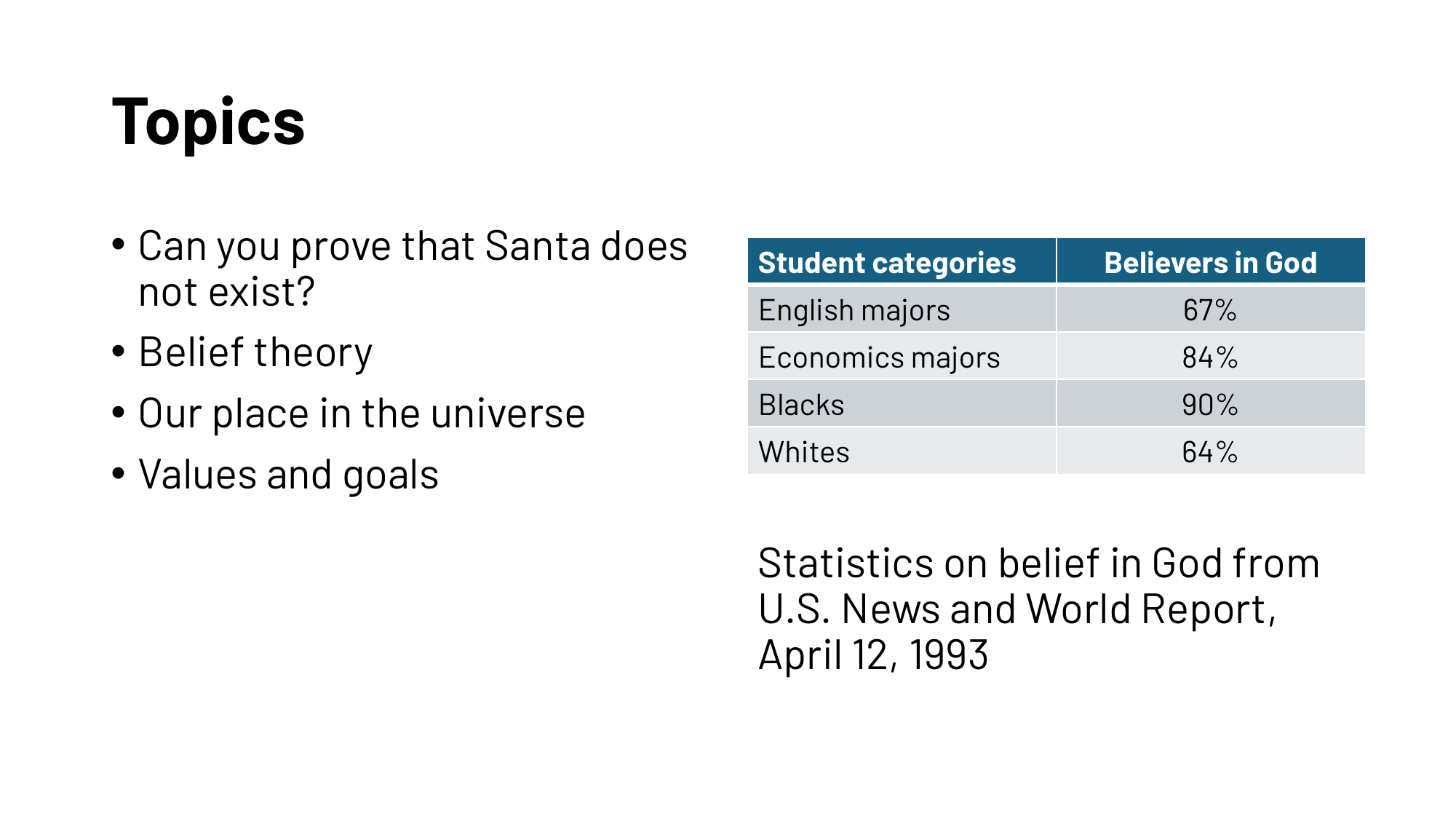

# Topics
Can you prove that Santa does not exist?
Belief theory
Our place in the universe
Values and goals

| Student categories | Believers in God |
| --- | --- |
| English majors | 67% |
| Economics majors | 84% |
| Blacks | 90% |
| Whites | 64% |
Statistics on belief in God from U.S. News and World Report, April 12, 1993